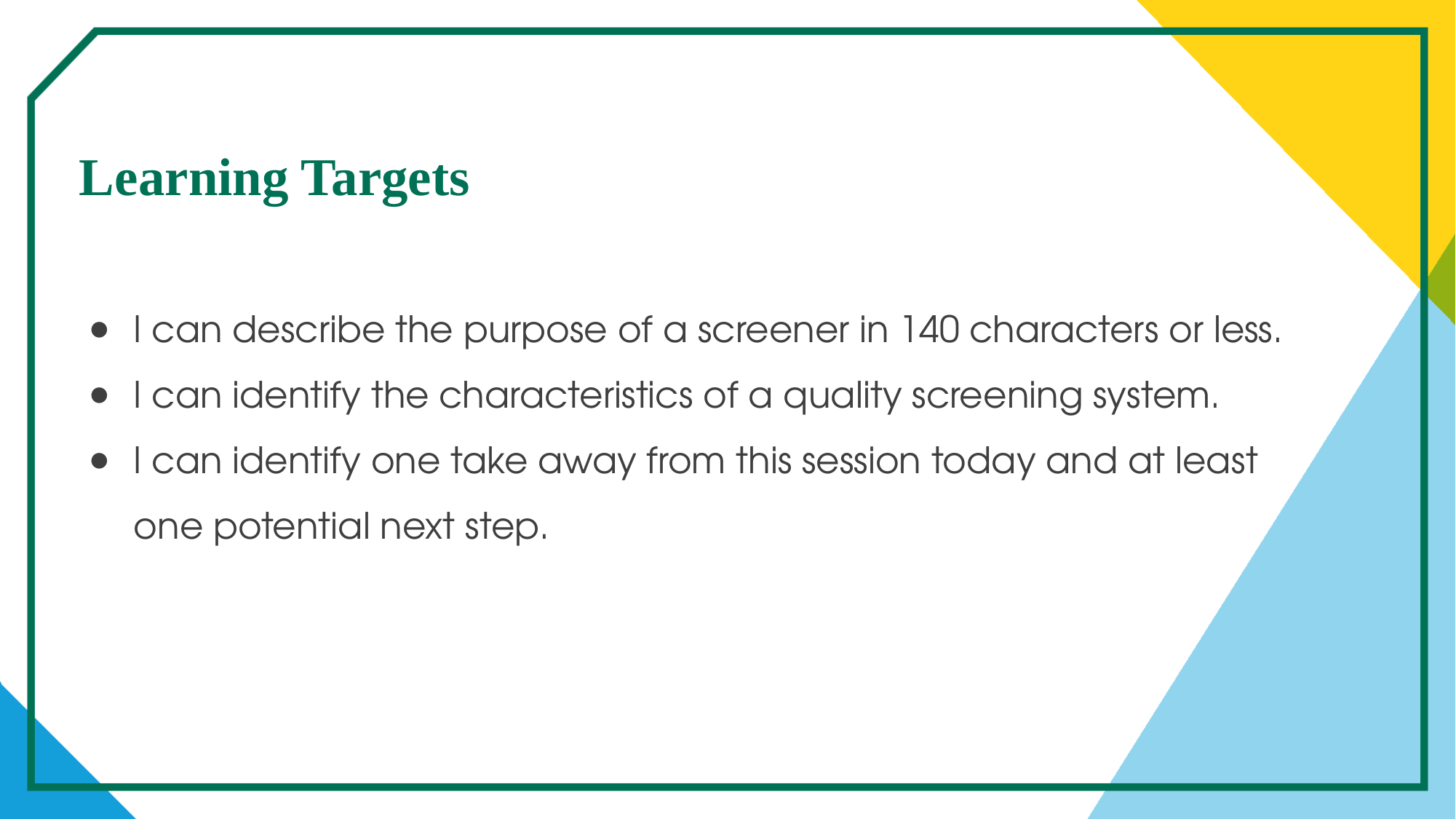

# Learning Targets
I can describe the purpose of a screener in 140 characters or less.
I can identify the characteristics of a quality screening system.
I can identify one take away from this session today and at least one potential next step.